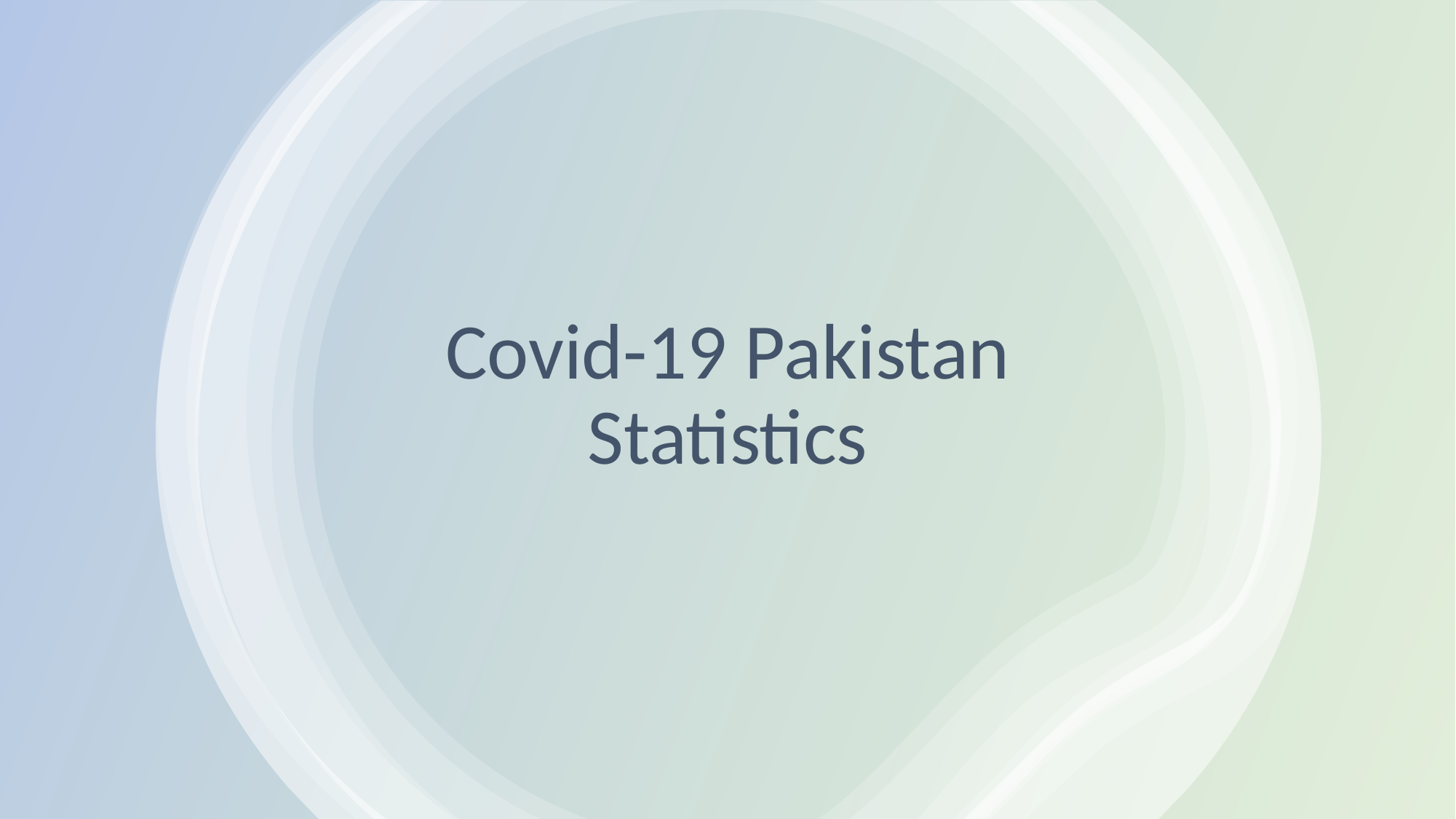

# Covid-19 Pakistan Statistics
4th Shiraz International Congress on Mobile Health